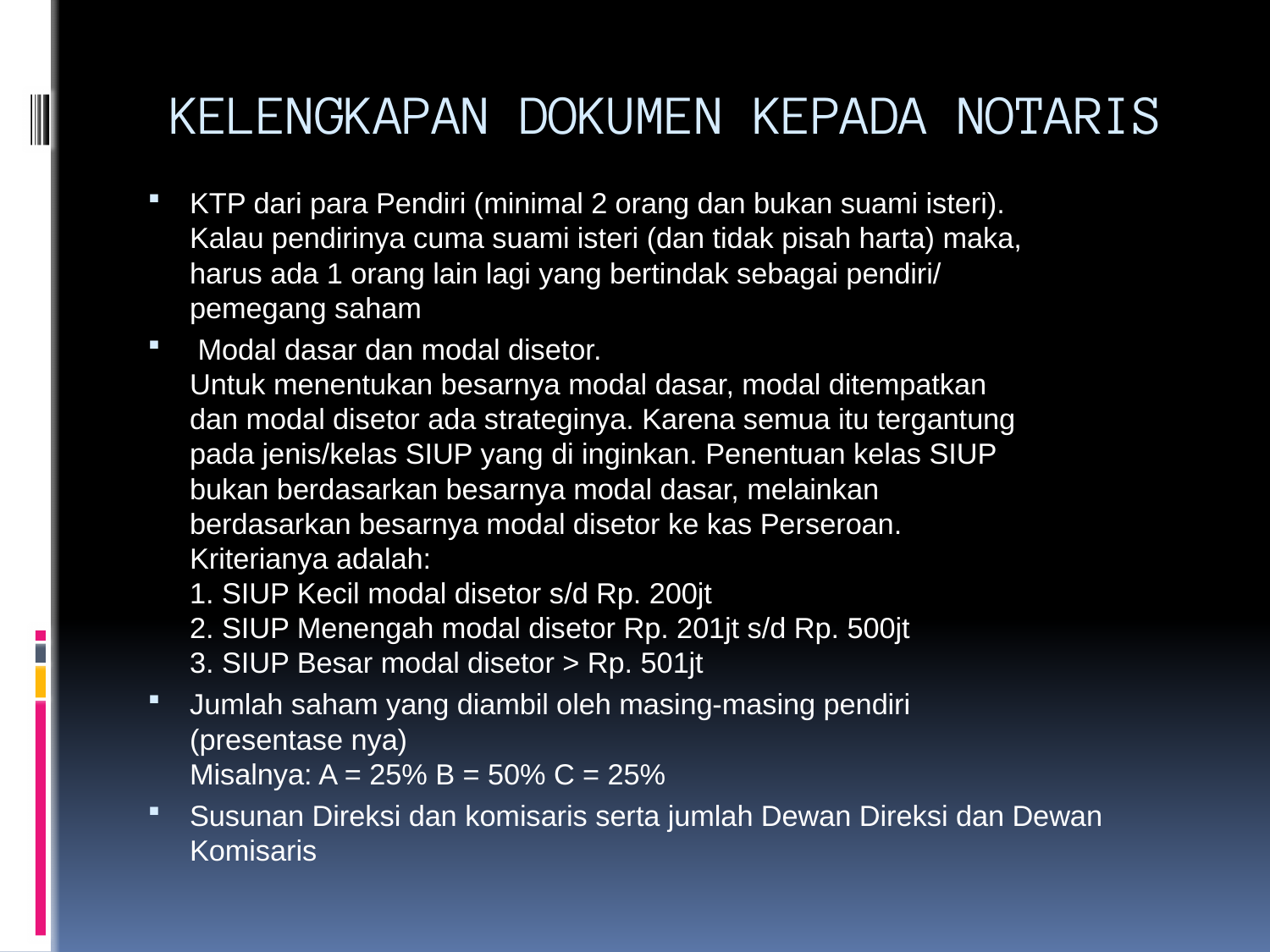

# KELENGKAPAN DOKUMEN KEPADA NOTARIS
KTP dari para Pendiri (minimal 2 orang dan bukan suami isteri).
Kalau pendirinya cuma suami isteri (dan tidak pisah harta) maka,
harus ada 1 orang lain lagi yang bertindak sebagai pendiri/
pemegang saham
 Modal dasar dan modal disetor.
Untuk menentukan besarnya modal dasar, modal ditempatkan
dan modal disetor ada strateginya. Karena semua itu tergantung
pada jenis/kelas SIUP yang di inginkan. Penentuan kelas SIUP
bukan berdasarkan besarnya modal dasar, melainkan
berdasarkan besarnya modal disetor ke kas Perseroan.
Kriterianya adalah:
1. SIUP Kecil modal disetor s/d Rp. 200jt
2. SIUP Menengah modal disetor Rp. 201jt s/d Rp. 500jt
3. SIUP Besar modal disetor > Rp. 501jt
Jumlah saham yang diambil oleh masing-masing pendiri
(presentase nya)
Misalnya: A = 25% B = 50% C = 25%
Susunan Direksi dan komisaris serta jumlah Dewan Direksi dan Dewan Komisaris